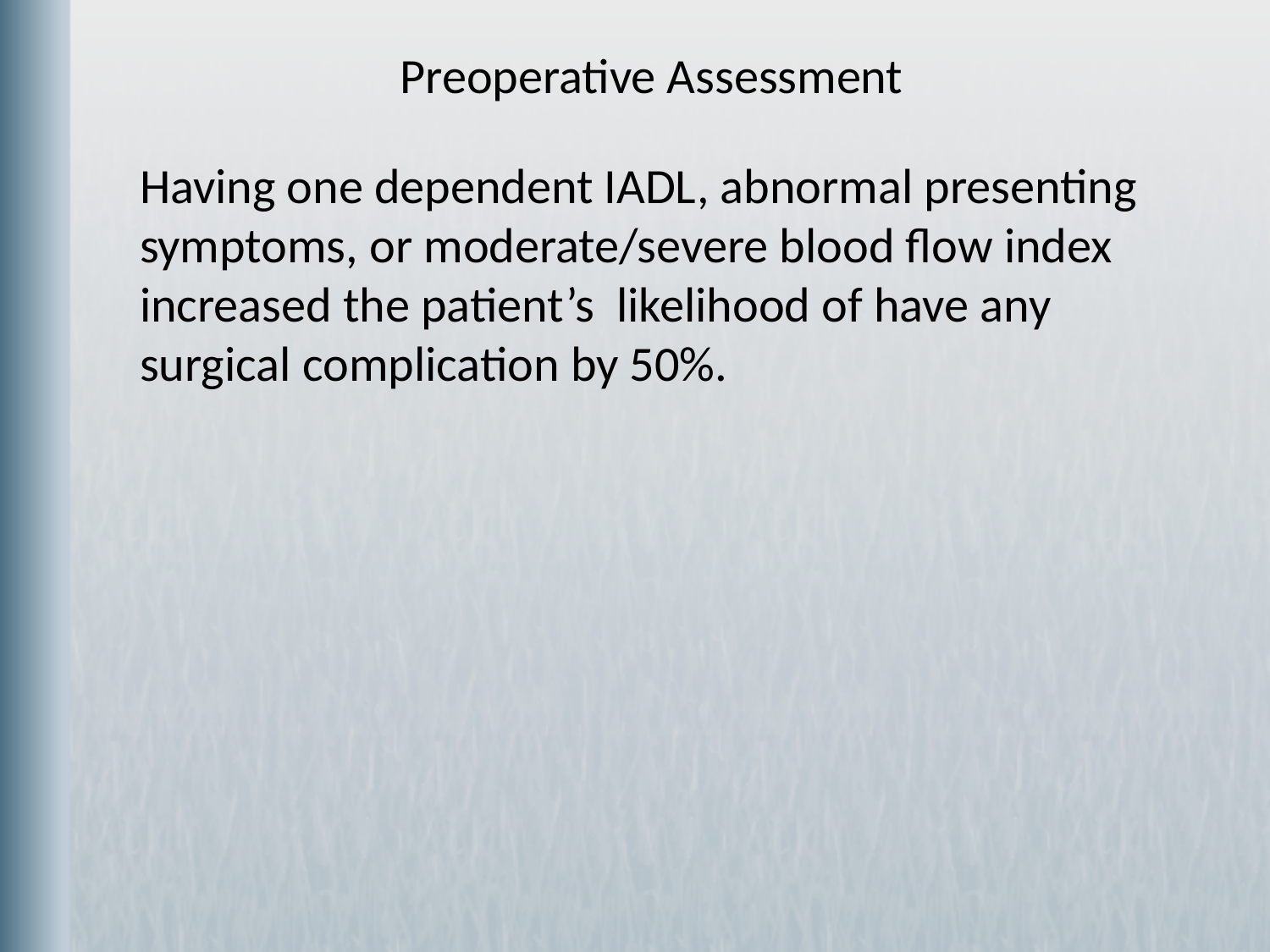

Preoperative Assessment
Having one dependent IADL, abnormal presenting symptoms, or moderate/severe blood flow index increased the patient’s  likelihood of have any surgical complication by 50%.